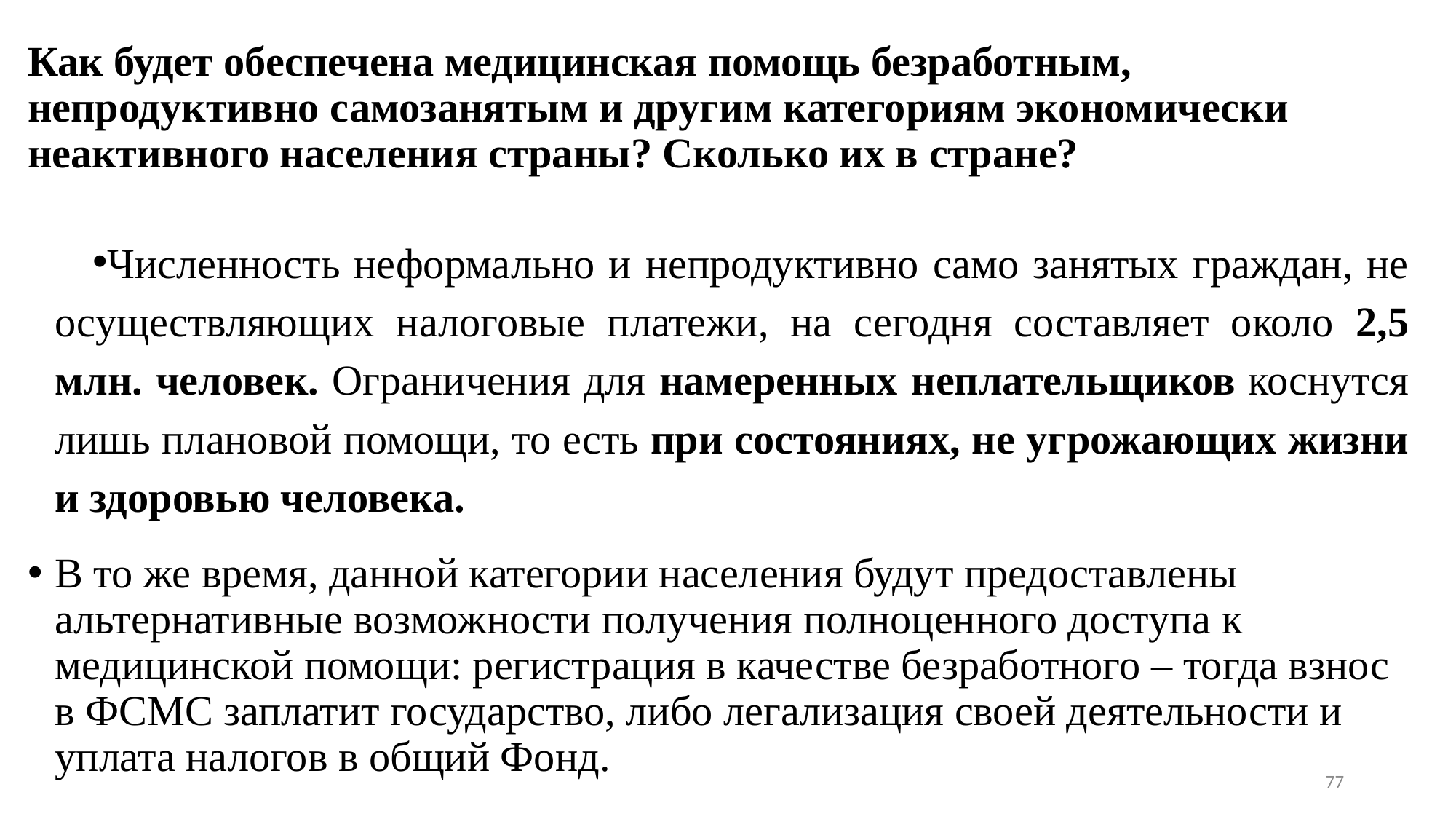

# Как будет обеспечена медицинская помощь безработным, непродуктивно самозанятым и другим категориям экономически неактивного населения страны? Сколько их в стране?
Численность неформально и непродуктивно само занятых граждан, не осуществляющих налоговые платежи, на сегодня составляет около 2,5 млн. человек. Ограничения для намеренных неплательщиков коснутся лишь плановой помощи, то есть при состояниях, не угрожающих жизни и здоровью человека.
В то же время, данной категории населения будут предоставлены альтернативные возможности получения полноценного доступа к медицинской помощи: регистрация в качестве безработного – тогда взнос в ФСМС заплатит государство, либо легализация своей деятельности и уплата налогов в общий Фонд.
77